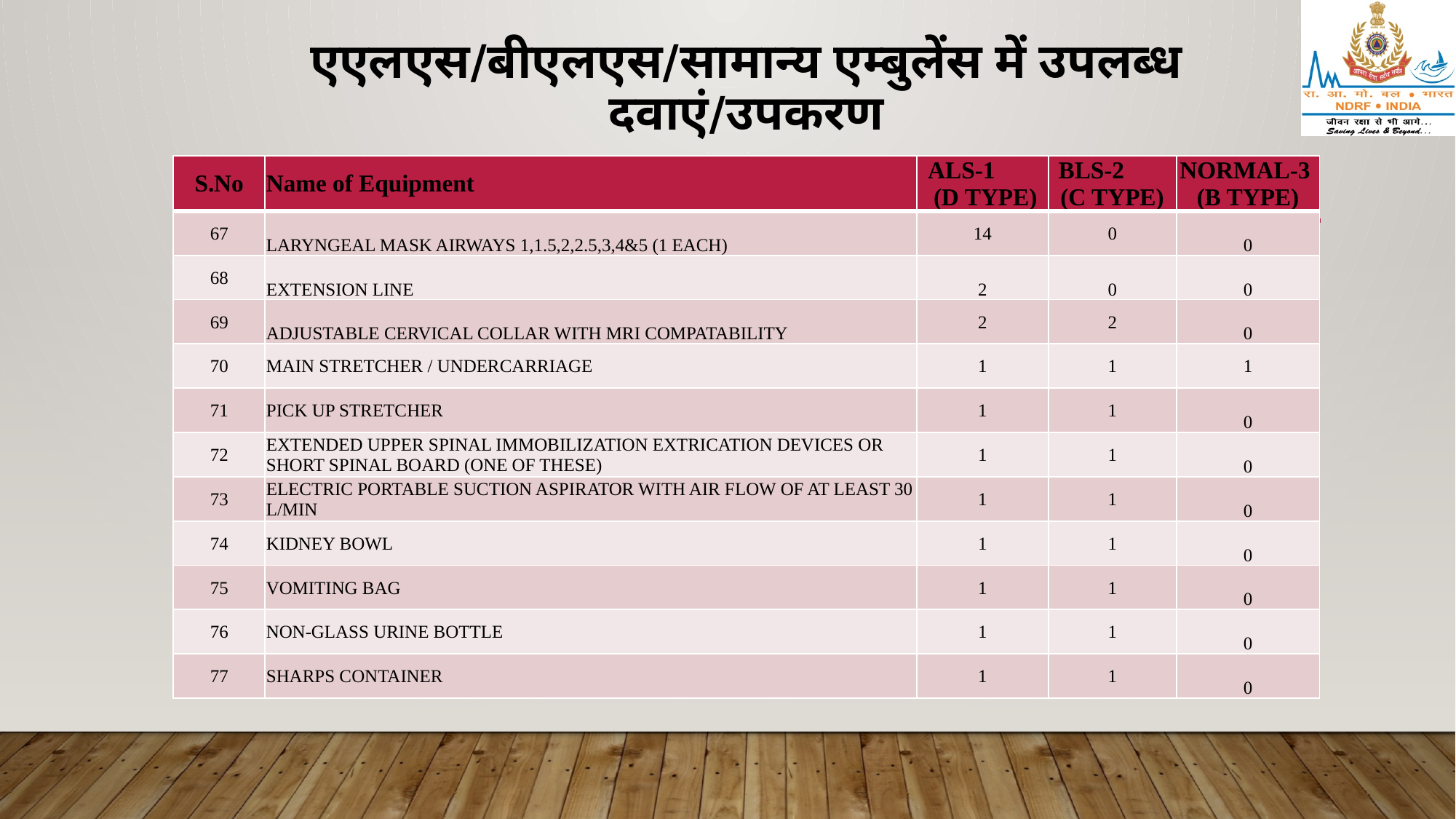

# एएलएस/बीएलएस/सामान्य एम्बुलेंस में उपलब्ध दवाएं/उपकरण
| S.No | Name of Equipment | ALS-1 (D TYPE) | BLS-2 (C TYPE) | NORMAL-3 (B TYPE) |
| --- | --- | --- | --- | --- |
| 67 | LARYNGEAL MASK AIRWAYS 1,1.5,2,2.5,3,4&5 (1 EACH) | 14 | 0 | 0 |
| 68 | EXTENSION LINE | 2 | 0 | 0 |
| 69 | ADJUSTABLE CERVICAL COLLAR WITH MRI COMPATABILITY | 2 | 2 | 0 |
| 70 | MAIN STRETCHER / UNDERCARRIAGE | 1 | 1 | 1 |
| 71 | PICK UP STRETCHER | 1 | 1 | 0 |
| 72 | EXTENDED UPPER SPINAL IMMOBILIZATION EXTRICATION DEVICES OR SHORT SPINAL BOARD (ONE OF THESE) | 1 | 1 | 0 |
| 73 | ELECTRIC PORTABLE SUCTION ASPIRATOR WITH AIR FLOW OF AT LEAST 30 L/MIN | 1 | 1 | 0 |
| 74 | KIDNEY BOWL | 1 | 1 | 0 |
| 75 | VOMITING BAG | 1 | 1 | 0 |
| 76 | NON-GLASS URINE BOTTLE | 1 | 1 | 0 |
| 77 | SHARPS CONTAINER | 1 | 1 | 0 |